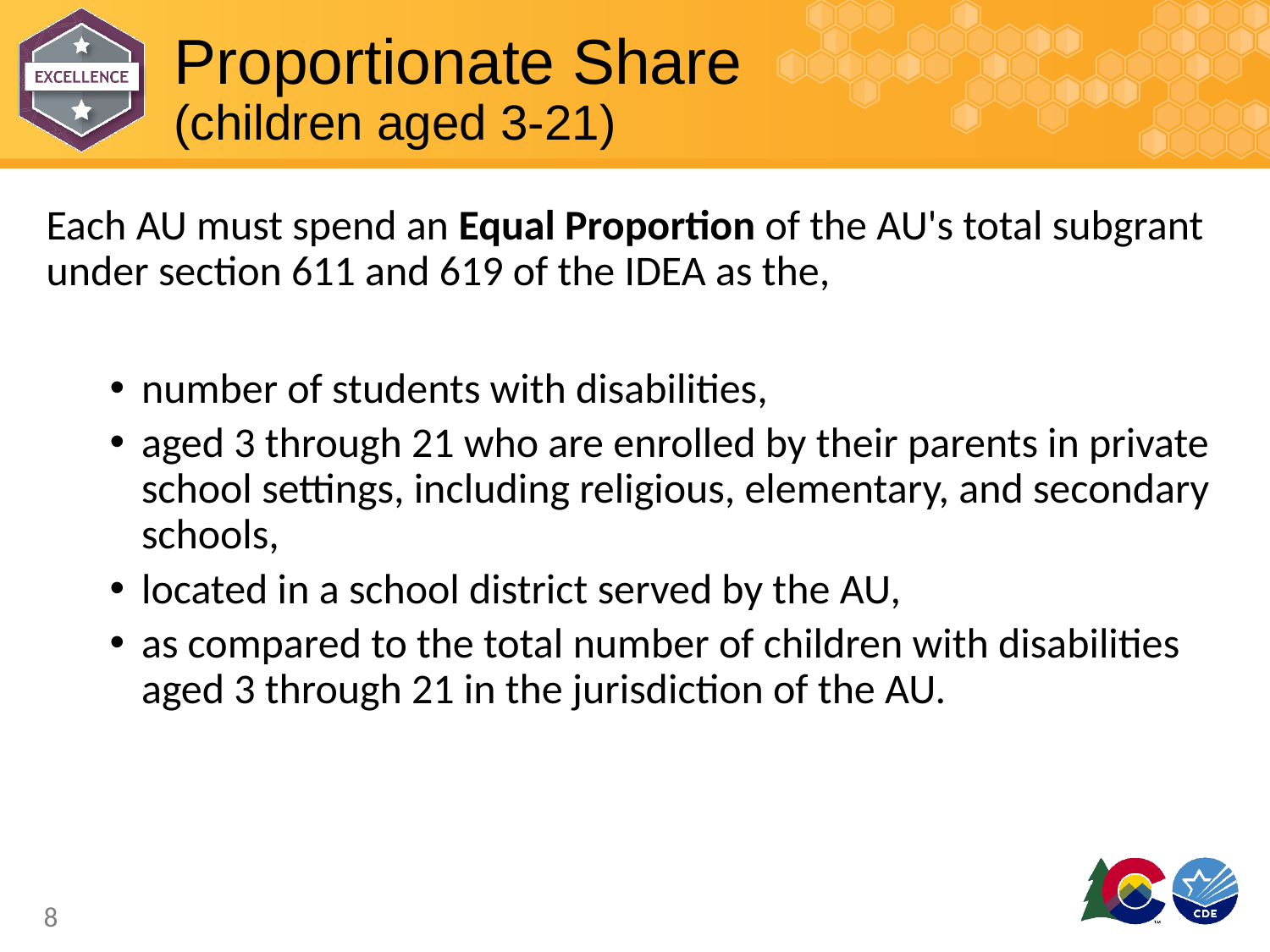

# Proportionate Share (children aged 3-21)
Each AU must spend an Equal Proportion of the AU's total subgrant under section 611 and 619 of the IDEA as the,

number of students with disabilities,
aged 3 through 21 who are enrolled by their parents in private school settings, including religious, elementary, and secondary schools,
located in a school district served by the AU,
as compared to the total number of children with disabilities aged 3 through 21 in the jurisdiction of the AU.
8